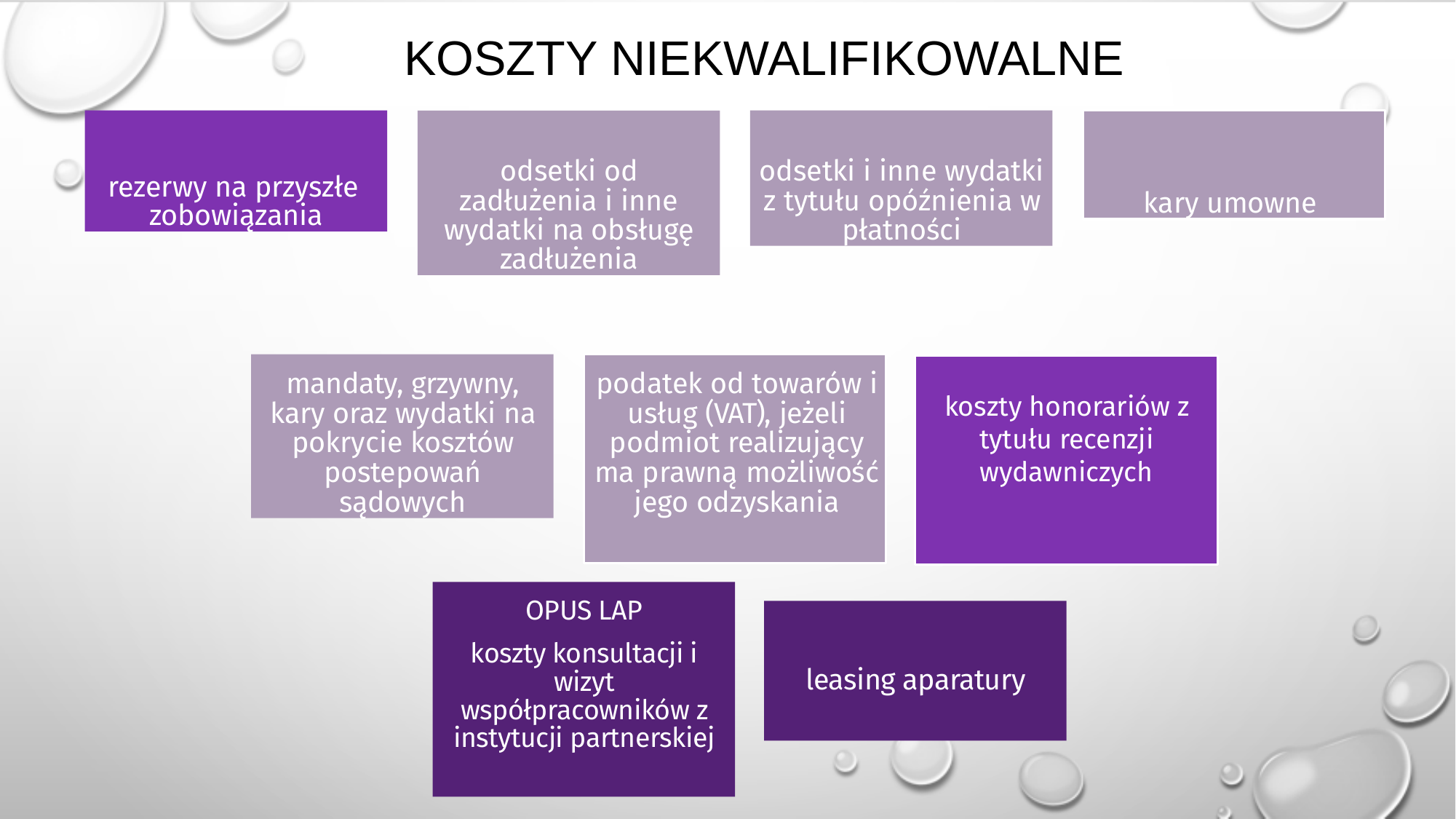

# KOSZTY NIEKWALIFIKOWALNE

rezerwy na przyszłe zobowiązania

odsetki od zadłużenia i inne wydatki na obsługę zadłużenia

odsetki i inne wydatki z tytułu opóźnienia w płatności

kary umowne

mandaty, grzywny, kary oraz wydatki na pokrycie kosztów postepowań sądowych

koszty honorariów z tytułu recenzji wydawniczych

podatek od towarów i usług (VAT), jeżeli podmiot realizujący ma prawną możliwość jego odzyskania
OPUS LAP
koszty konsultacji i wizyt współpracowników z instytucji partnerskiej

leasing aparatury